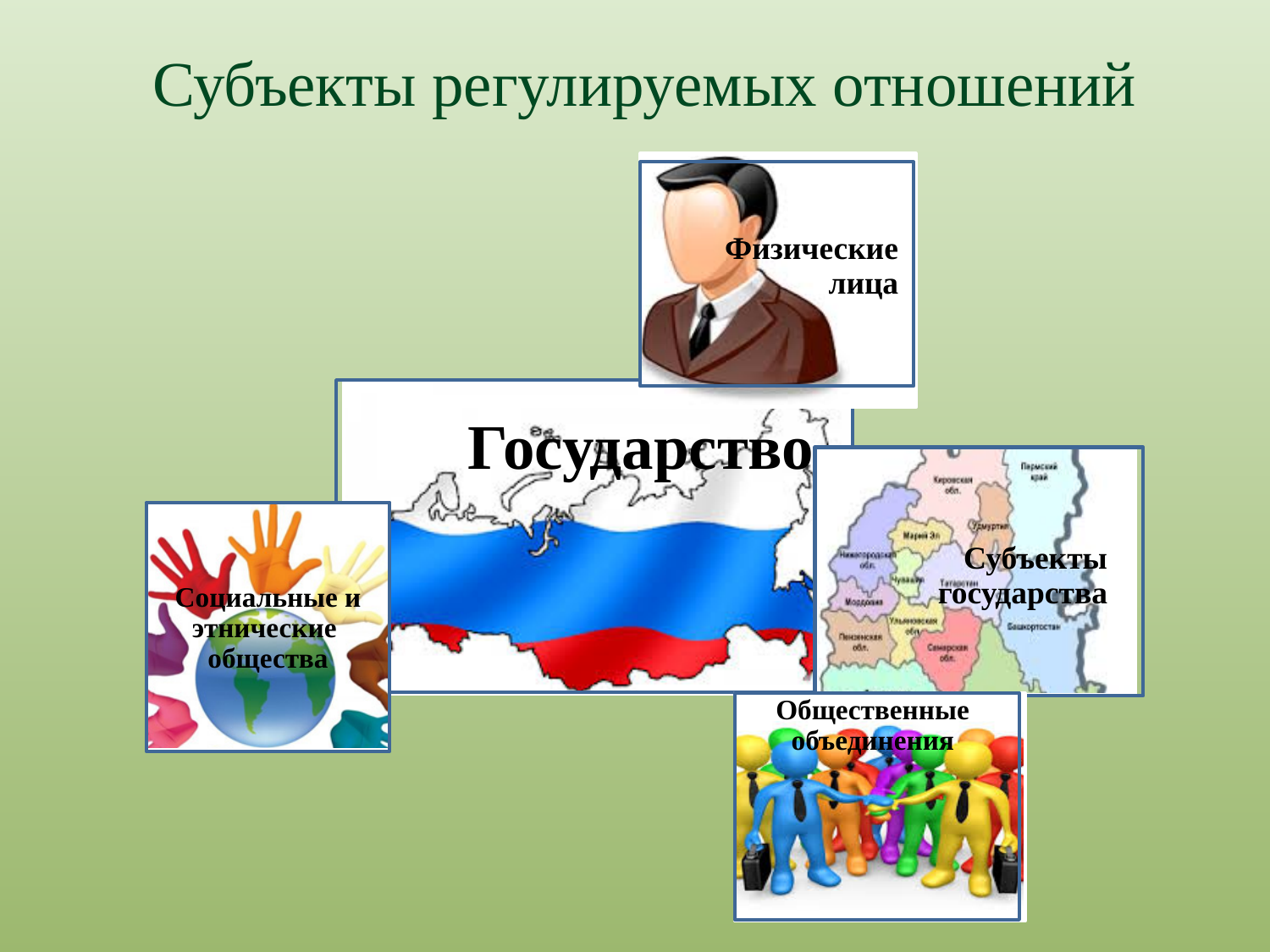

Субъекты регулируемых отношений
Государство
Физические лица
Субъекты государства
Социальные и этнические  общества
Общественные объединения